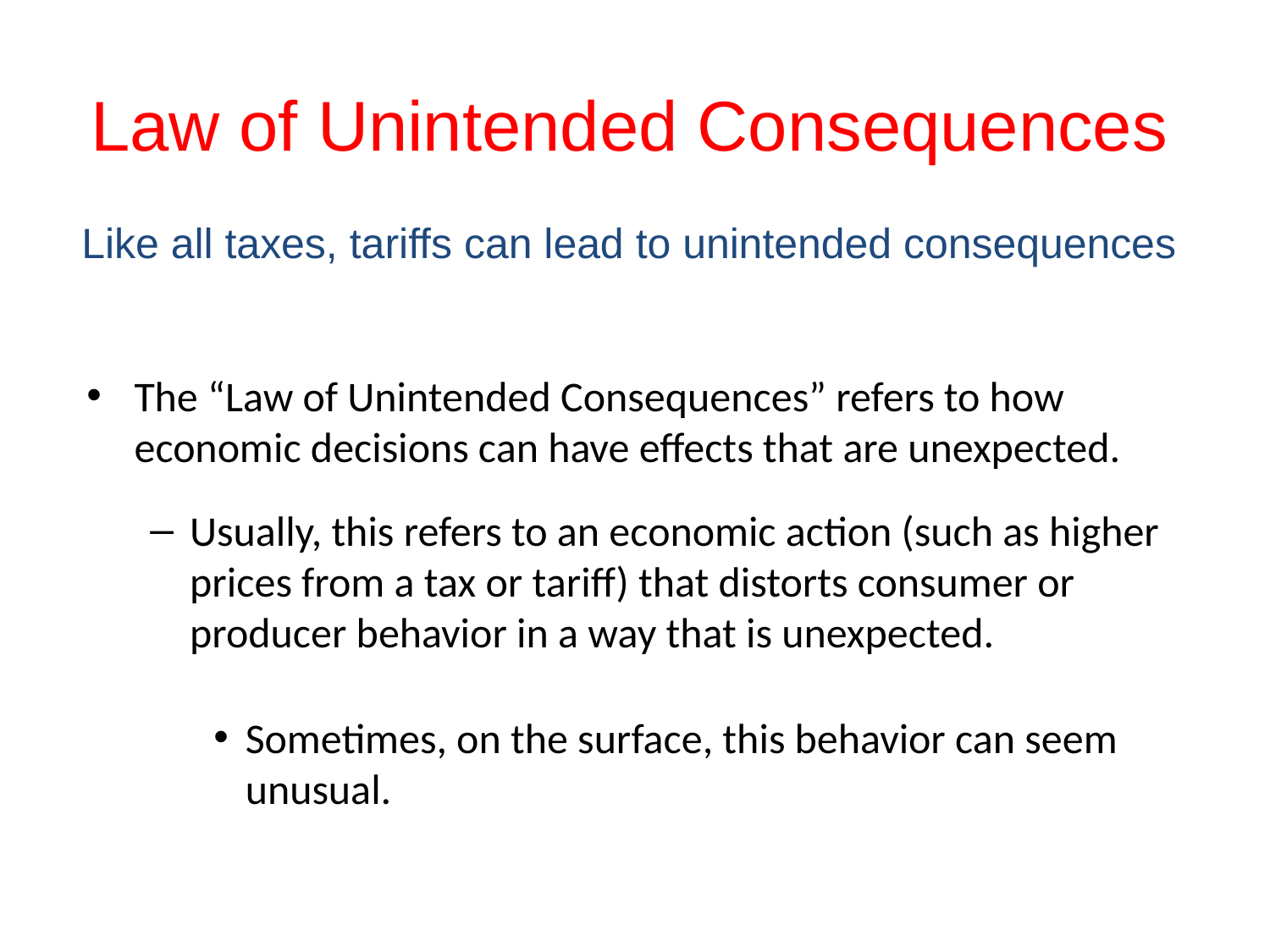

# Law of Unintended Consequences Like all taxes, tariffs can lead to unintended consequences
The “Law of Unintended Consequences” refers to how economic decisions can have effects that are unexpected.

Usually, this refers to an economic action (such as higher prices from a tax or tariff) that distorts consumer or producer behavior in a way that is unexpected.

Sometimes, on the surface, this behavior can seem unusual.